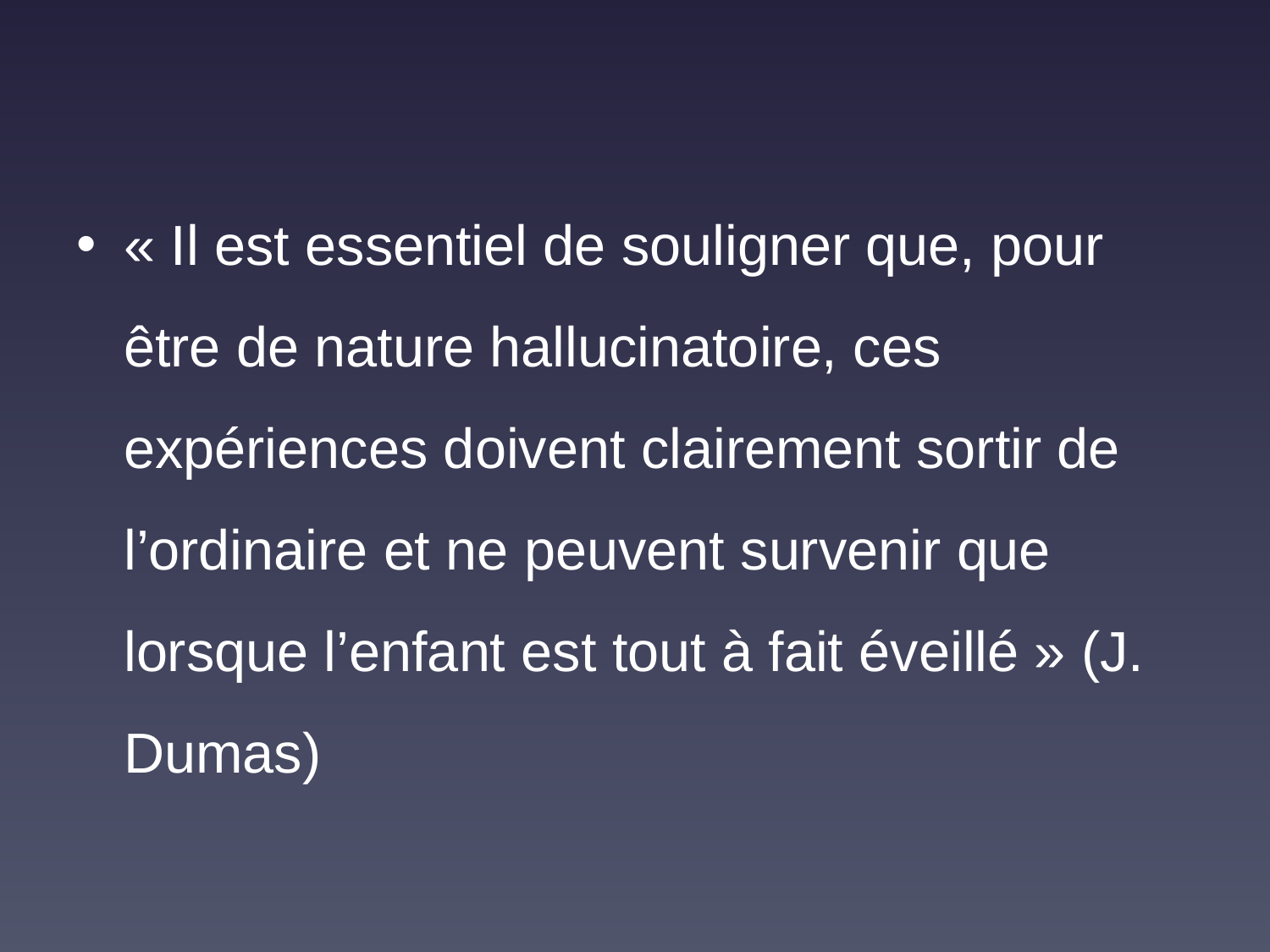

« Il est essentiel de souligner que, pour être de nature hallucinatoire, ces expériences doivent clairement sortir de l’ordinaire et ne peuvent survenir que lorsque l’enfant est tout à fait éveillé » (J. Dumas)